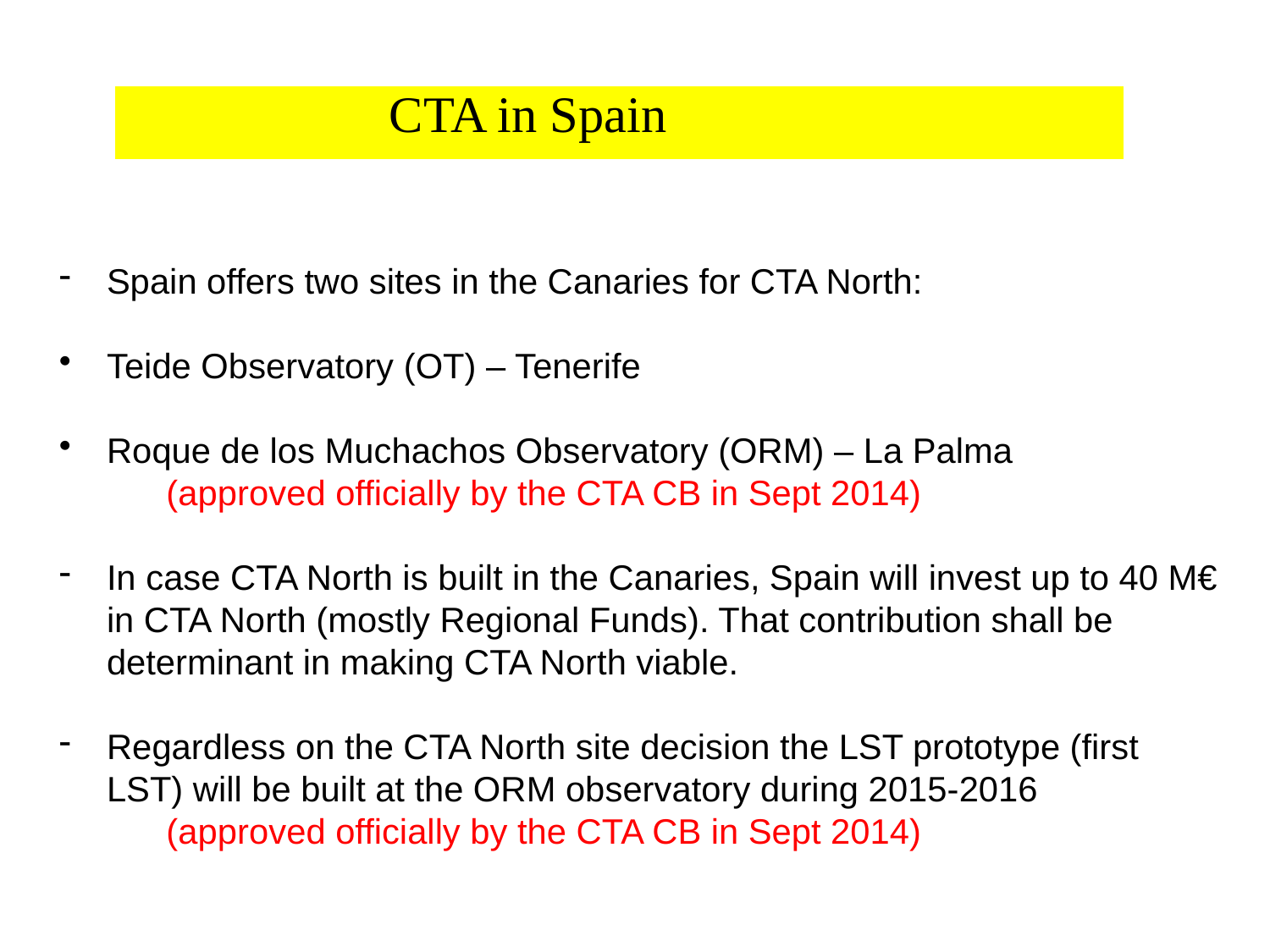

CTA in Spain

Spain offers two sites in the Canaries for CTA North:

Teide Observatory (OT) – Tenerife

Roque de los Muchachos Observatory (ORM) – La Palma
           (approved officially by the CTA CB in Sept 2014)

In case CTA North is built in the Canaries, Spain will invest up to 40 M€ in CTA North (mostly Regional Funds). That contribution shall be determinant in making CTA North viable.

Regardless on the CTA North site decision the LST prototype (first LST) will be built at the ORM observatory during 2015-2016
           (approved officially by the CTA CB in Sept 2014)